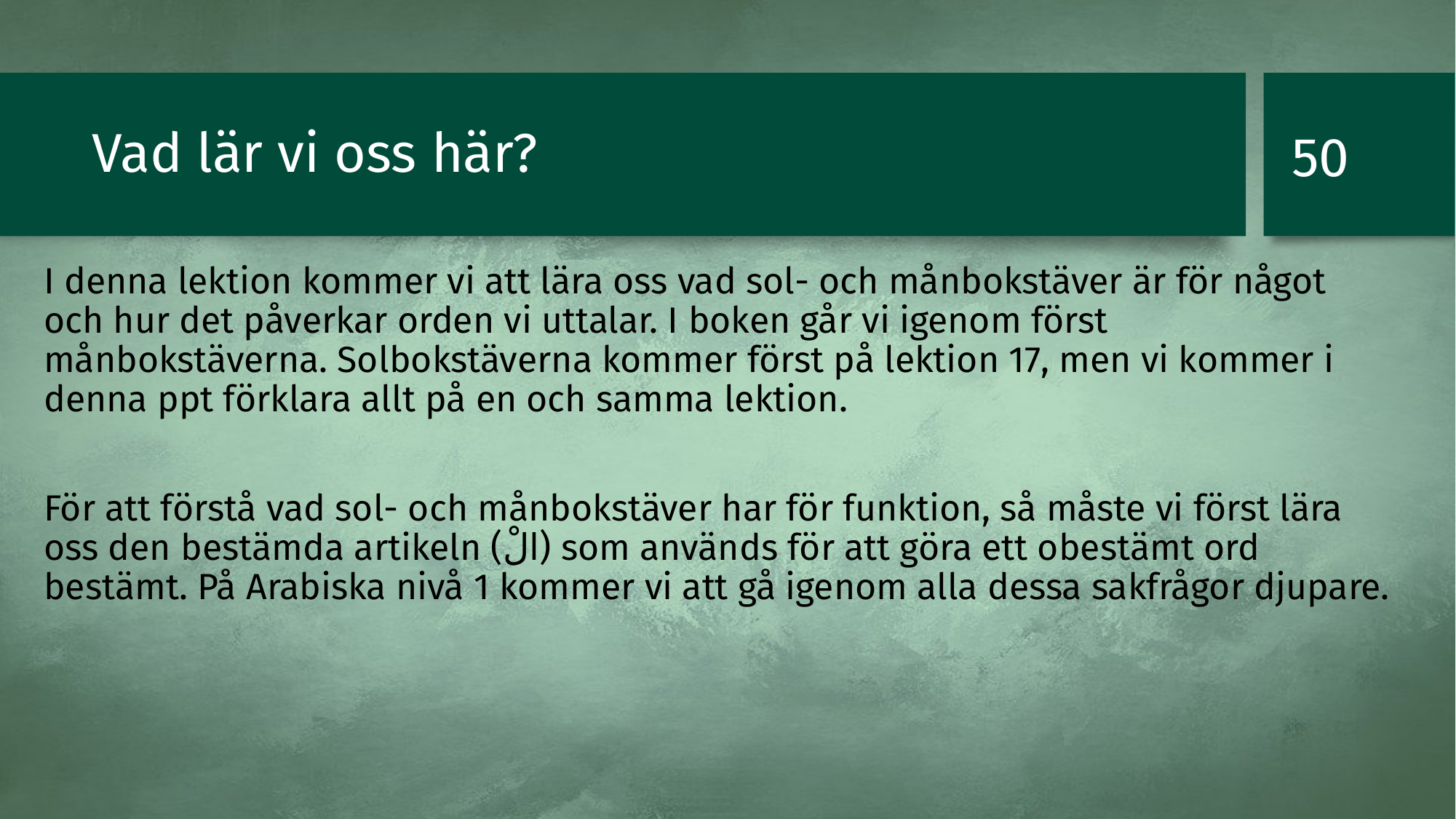

50
# Vad lär vi oss här?
I denna lektion kommer vi att lära oss vad sol- och månbokstäver är för något och hur det påverkar orden vi uttalar. I boken går vi igenom först månbokstäverna. Solbokstäverna kommer först på lektion 17, men vi kommer i denna ppt förklara allt på en och samma lektion.

För att förstå vad sol- och månbokstäver har för funktion, så måste vi först lära oss den bestämda artikeln (الْ) som används för att göra ett obestämt ord bestämt. På Arabiska nivå 1 kommer vi att gå igenom alla dessa sakfrågor djupare.